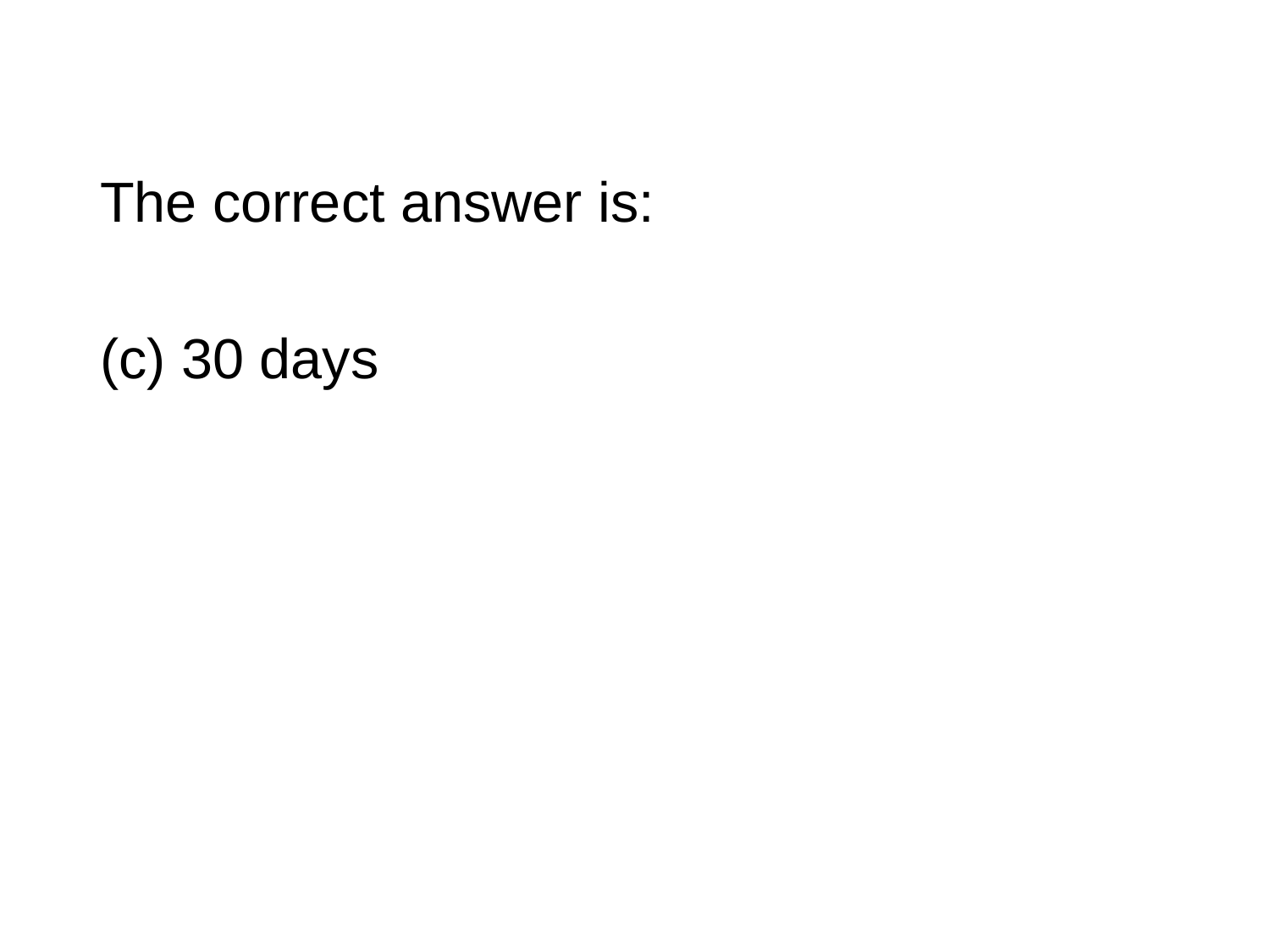

#
The correct answer is:

(c) 30 days

92